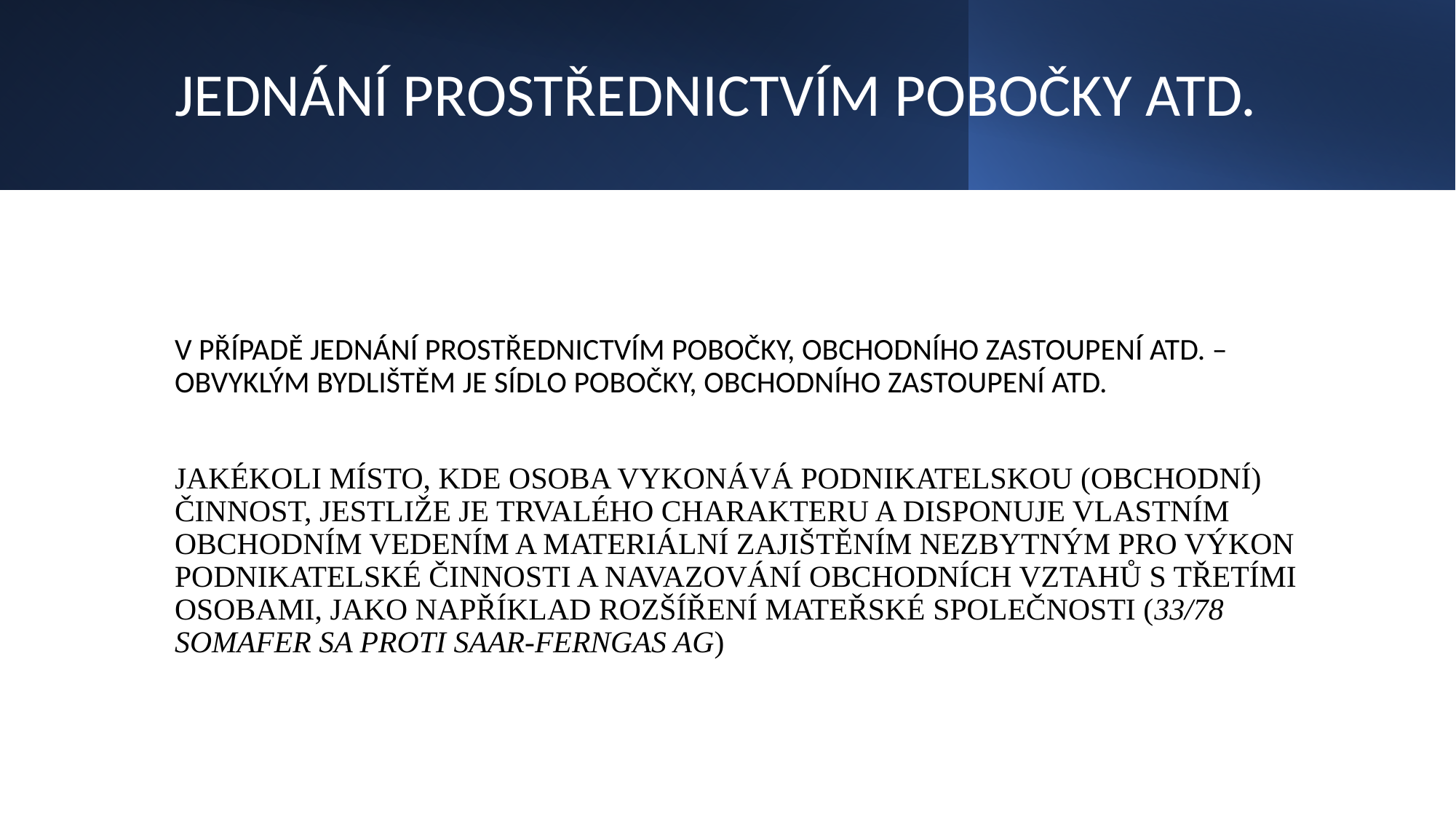

# JEDNÁNÍ PROSTŘEDNICTVÍM POBOČKY ATD.
V PŘÍPADĚ JEDNÁNÍ PROSTŘEDNICTVÍM POBOČKY, OBCHODNÍHO ZASTOUPENÍ ATD. – OBVYKLÝM BYDLIŠTĚM JE SÍDLO POBOČKY, OBCHODNÍHO ZASTOUPENÍ ATD.

jakékoli místo, kde osoba vykonává podnikatelskou (obchodní) činnost, jestliže je trvalého charakteru a disponuje vlastním obchodním vedením a materiální zajištěním nezbytným pro výkon podnikatelské činnosti a navazování obchodních vztahů s třetími osobami, jako například rozšíření mateřské společnosti (33/78 Somafer SA proti Saar-Ferngas AG)